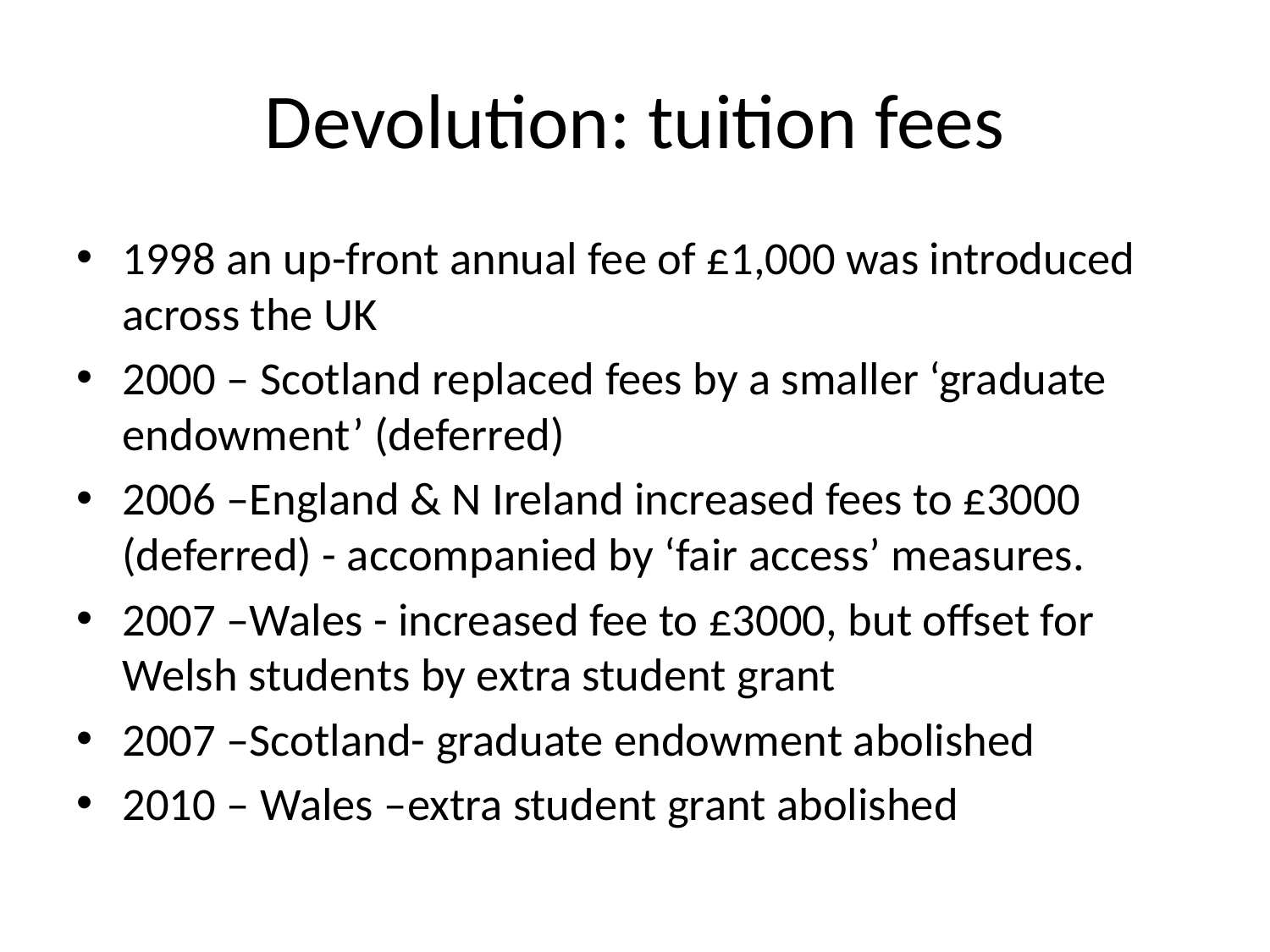

# Devolution: tuition fees
1998 an up-front annual fee of £1,000 was introduced across the UK
2000 – Scotland replaced fees by a smaller ‘graduate endowment’ (deferred)
2006 –England & N Ireland increased fees to £3000 (deferred) - accompanied by ‘fair access’ measures.
2007 –Wales - increased fee to £3000, but offset for Welsh students by extra student grant
2007 –Scotland- graduate endowment abolished
2010 – Wales –extra student grant abolished